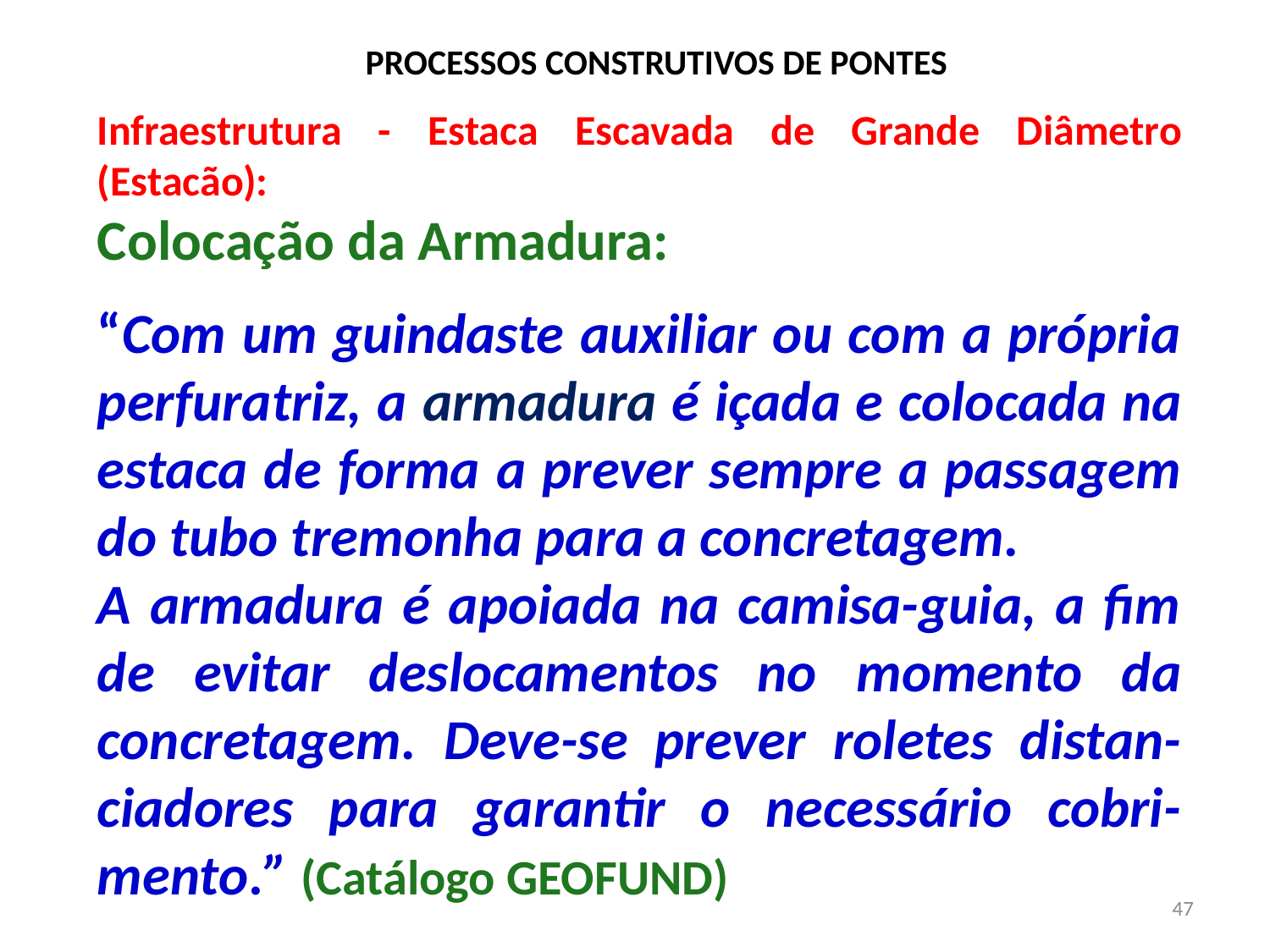

# PROCESSOS CONSTRUTIVOS DE PONTES
Infraestrutura - Estaca Escavada de Grande Diâmetro (Estacão):
Colocação da Armadura:

“Com um guindaste auxiliar ou com a própria perfuratriz, a armadura é içada e colocada na estaca de forma a prever sempre a passagem do tubo tremonha para a concretagem.
A armadura é apoiada na camisa-guia, a fim de evitar deslocamentos no momento da concretagem. Deve-se prever roletes distan-ciadores para garantir o necessário cobri-mento.” (Catálogo GEOFUND)
47